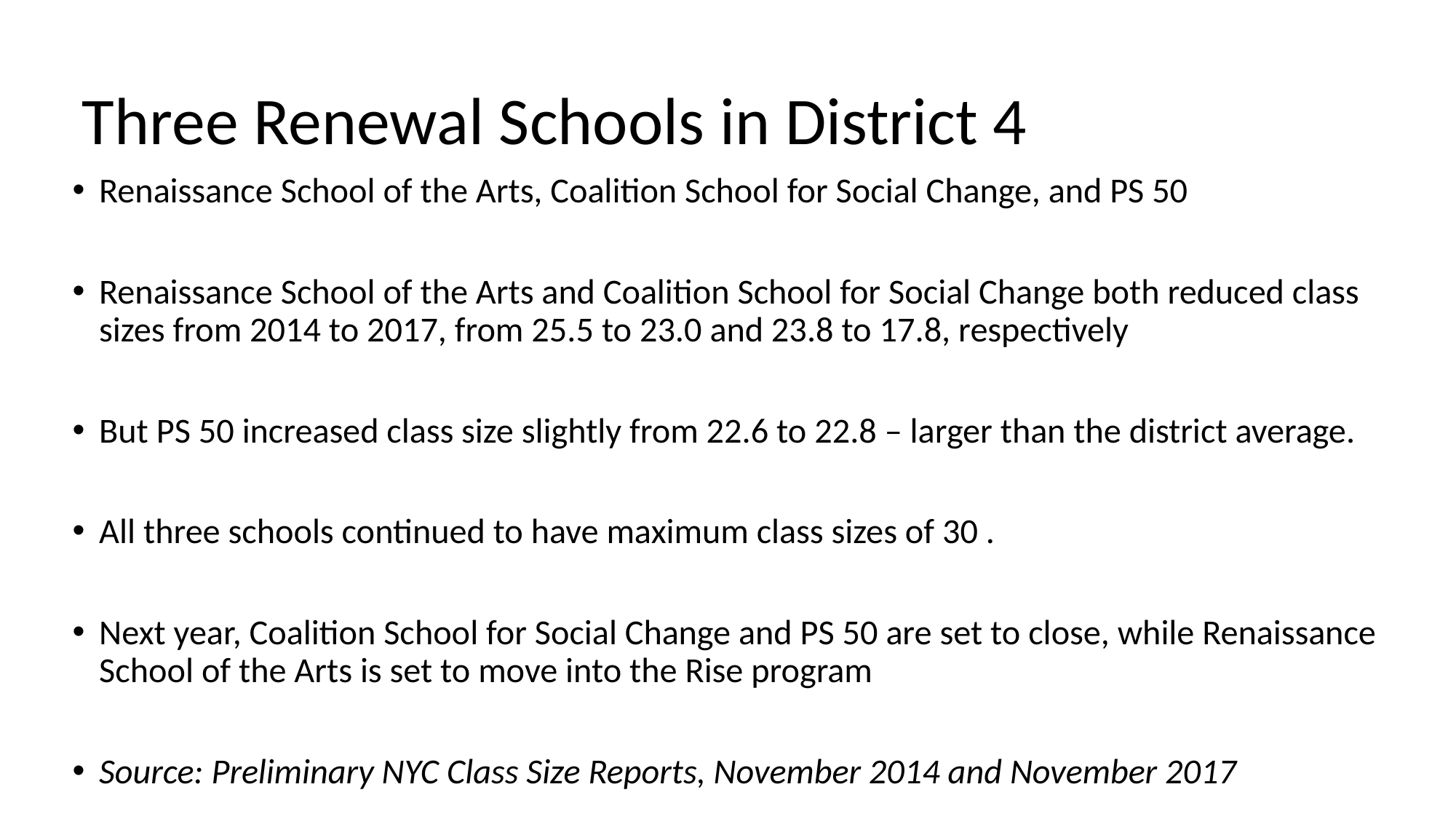

# Three Renewal Schools in District 4
Renaissance School of the Arts, Coalition School for Social Change, and PS 50

Renaissance School of the Arts and Coalition School for Social Change both reduced class sizes from 2014 to 2017, from 25.5 to 23.0 and 23.8 to 17.8, respectively

But PS 50 increased class size slightly from 22.6 to 22.8 – larger than the district average.

All three schools continued to have maximum class sizes of 30 .

Next year, Coalition School for Social Change and PS 50 are set to close, while Renaissance School of the Arts is set to move into the Rise program

Source: Preliminary NYC Class Size Reports, November 2014 and November 2017